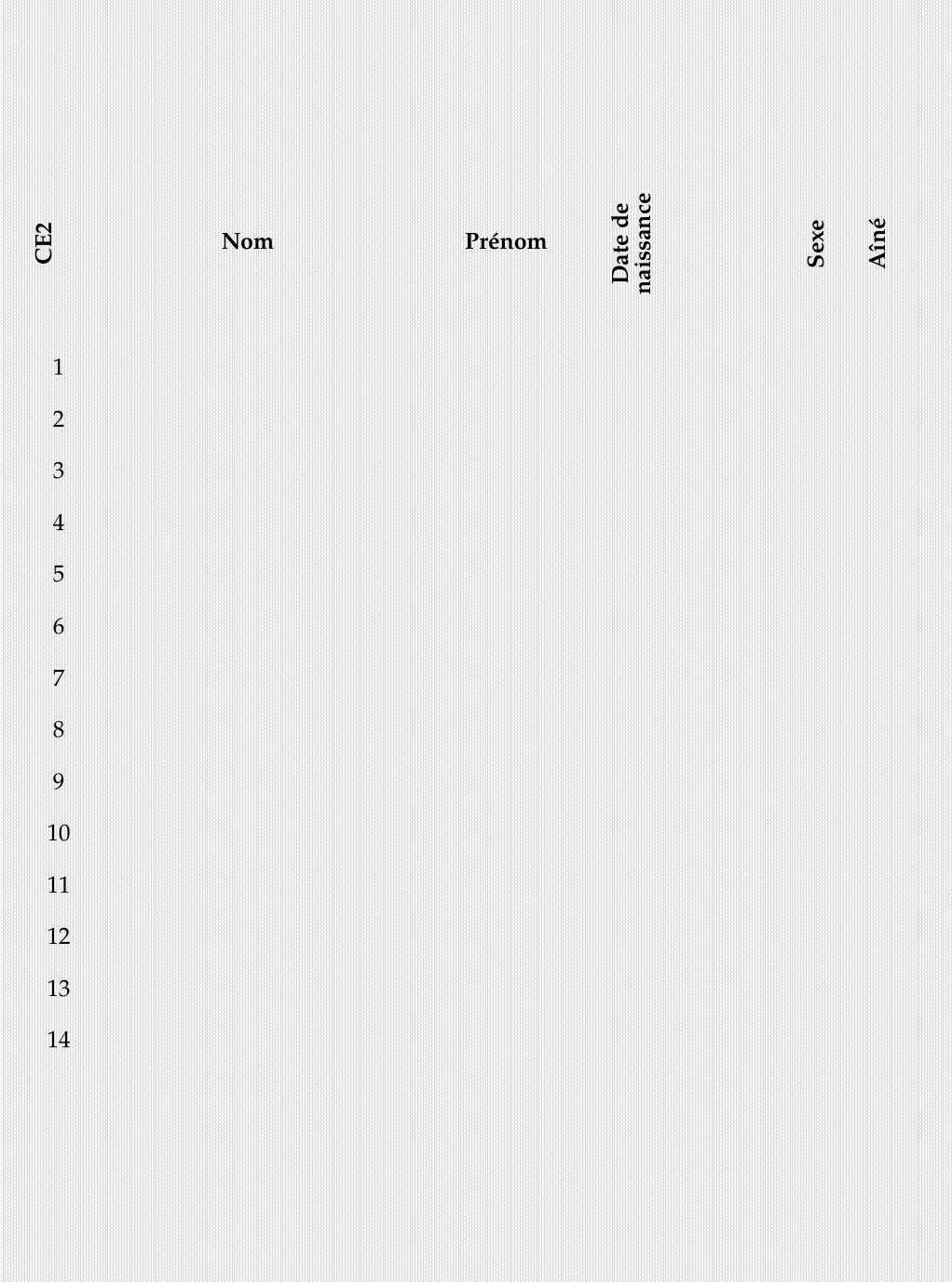

Classe de CE2 - Mme Lescale Sandra
| CE2 | Nom | Prénom | Date de naissance | Sexe | Aîné |
| --- | --- | --- | --- | --- | --- |
| 1 |  |  |  |  |  |
| 2 |  |  |  |  |  |
| 3 |  |  |  |  |  |
| 4 |  |  |  |  |  |
| 5 |  |  |  |  |  |
| 6 |  |  |  |  |  |
| 7 |  |  |  |  |  |
| 8 |  |  |  |  |  |
| 9 |  |  |  |  |  |
| 10 |  |  |  |  |  |
| 11 |  |  |  |  |  |
| 12 |  |  |  |  |  |
| 13 |  |  |  |  |  |
| 14 |  |  |  |  |  |
| Garçons : | 6 |  |  |
| --- | --- | --- | --- |
| Filles : | 8 | Aînés : | 13 |
| Total : | 14 élèves |  |  |
Ecole La Sagesse – Mirebeau                                                  2018/2019